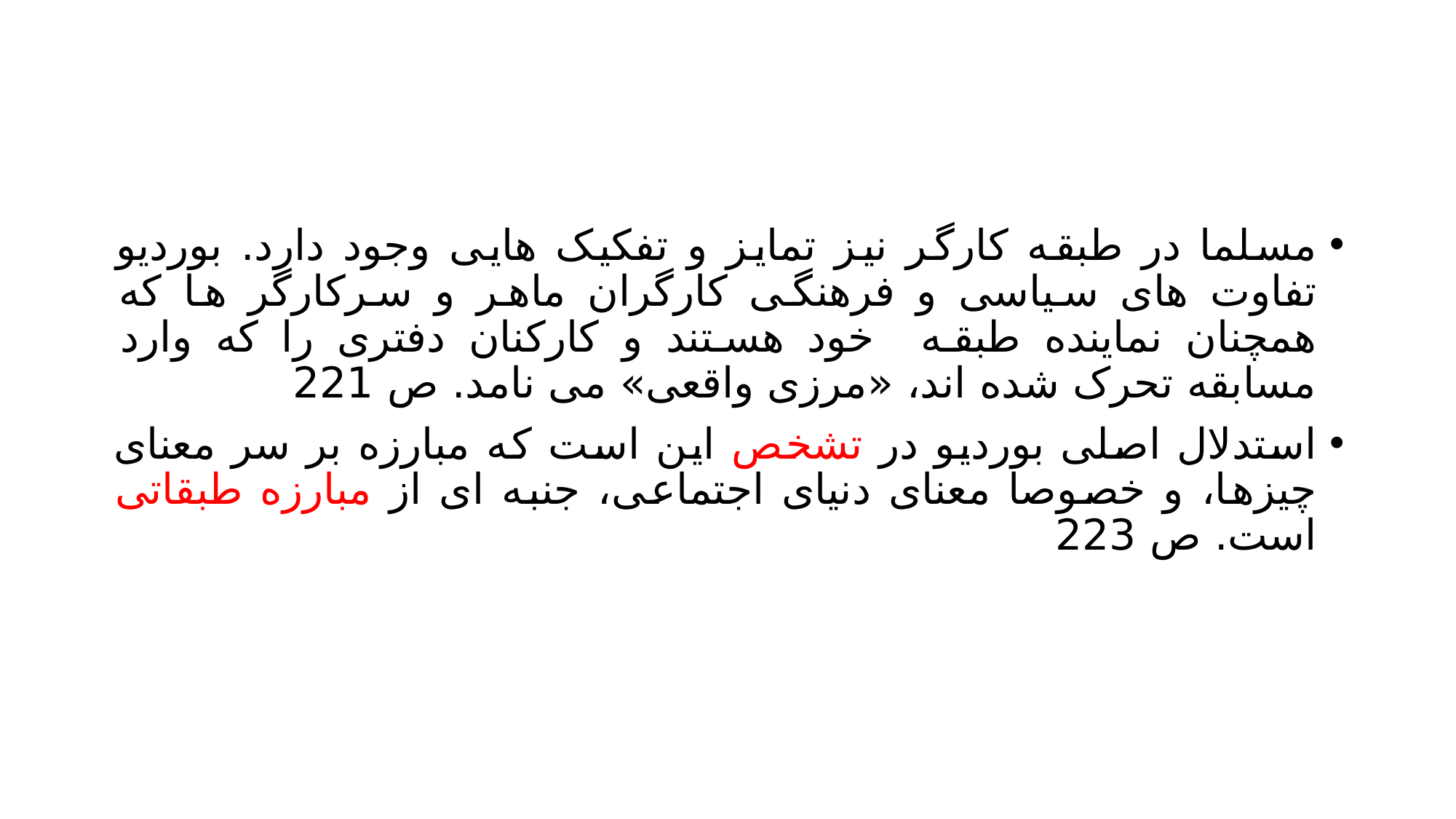

#
مسلما در طبقه کارگر نیز تمایز و تفکیک هایی وجود دارد. بوردیو تفاوت های سیاسی و فرهنگی کارگران ماهر و سرکارگر ها که همچنان نماینده طبقه  خود هستند و کارکنان دفتری را که وارد مسابقه تحرک شده اند، «مرزی واقعی» می نامد. ص 221
استدلال اصلی بوردیو در تشخص این است که مبارزه بر سر معنای چیزها، و خصوصا معنای دنیای اجتماعی، جنبه ای از مبارزه طبقاتی است. ص 223